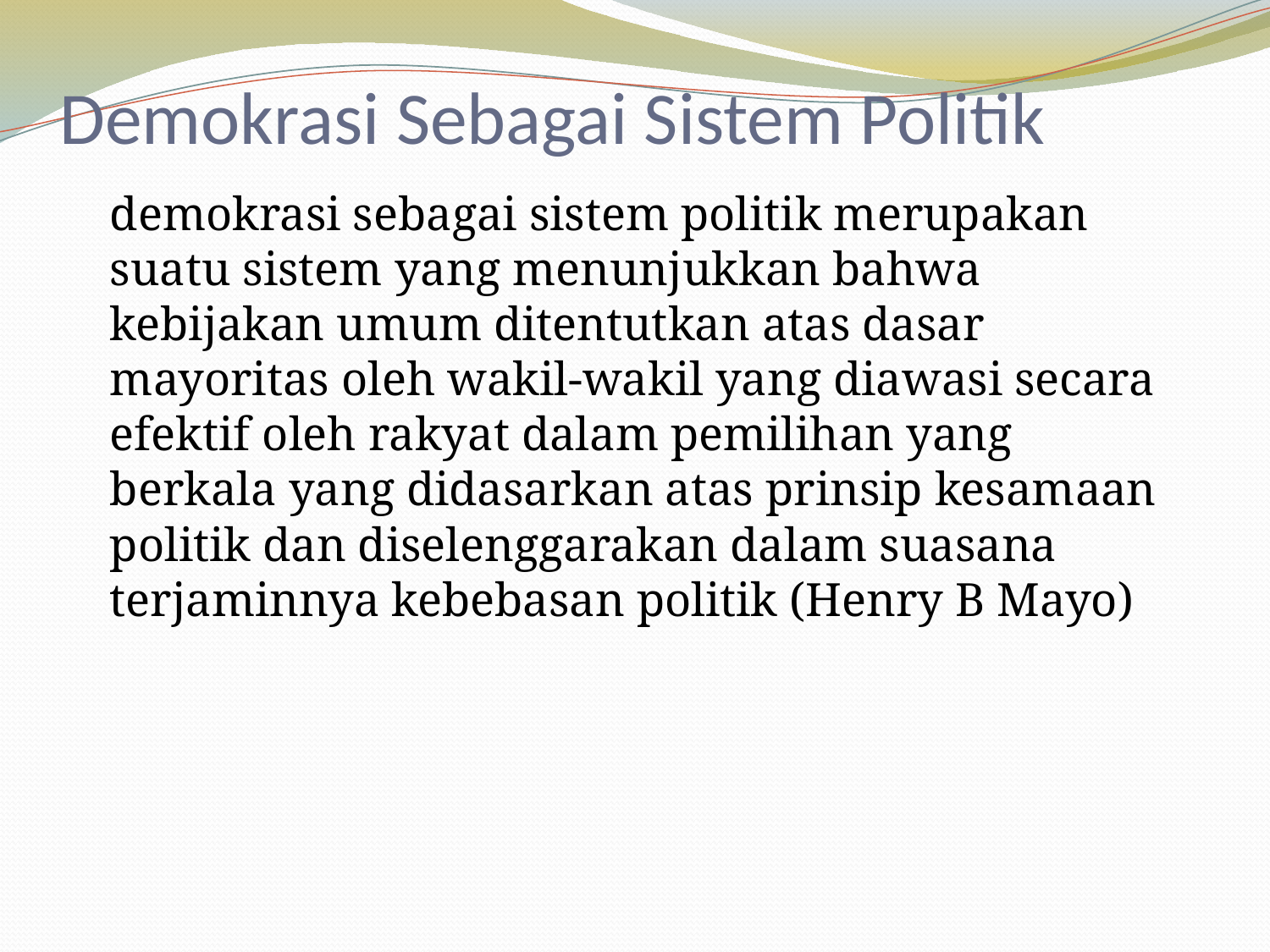

# Demokrasi Sebagai Sistem Politik
	demokrasi sebagai sistem politik merupakan suatu sistem yang menunjukkan bahwa kebijakan umum ditentutkan atas dasar mayoritas oleh wakil-wakil yang diawasi secara efektif oleh rakyat dalam pemilihan yang berkala yang didasarkan atas prinsip kesamaan politik dan diselenggarakan dalam suasana terjaminnya kebebasan politik (Henry B Mayo)